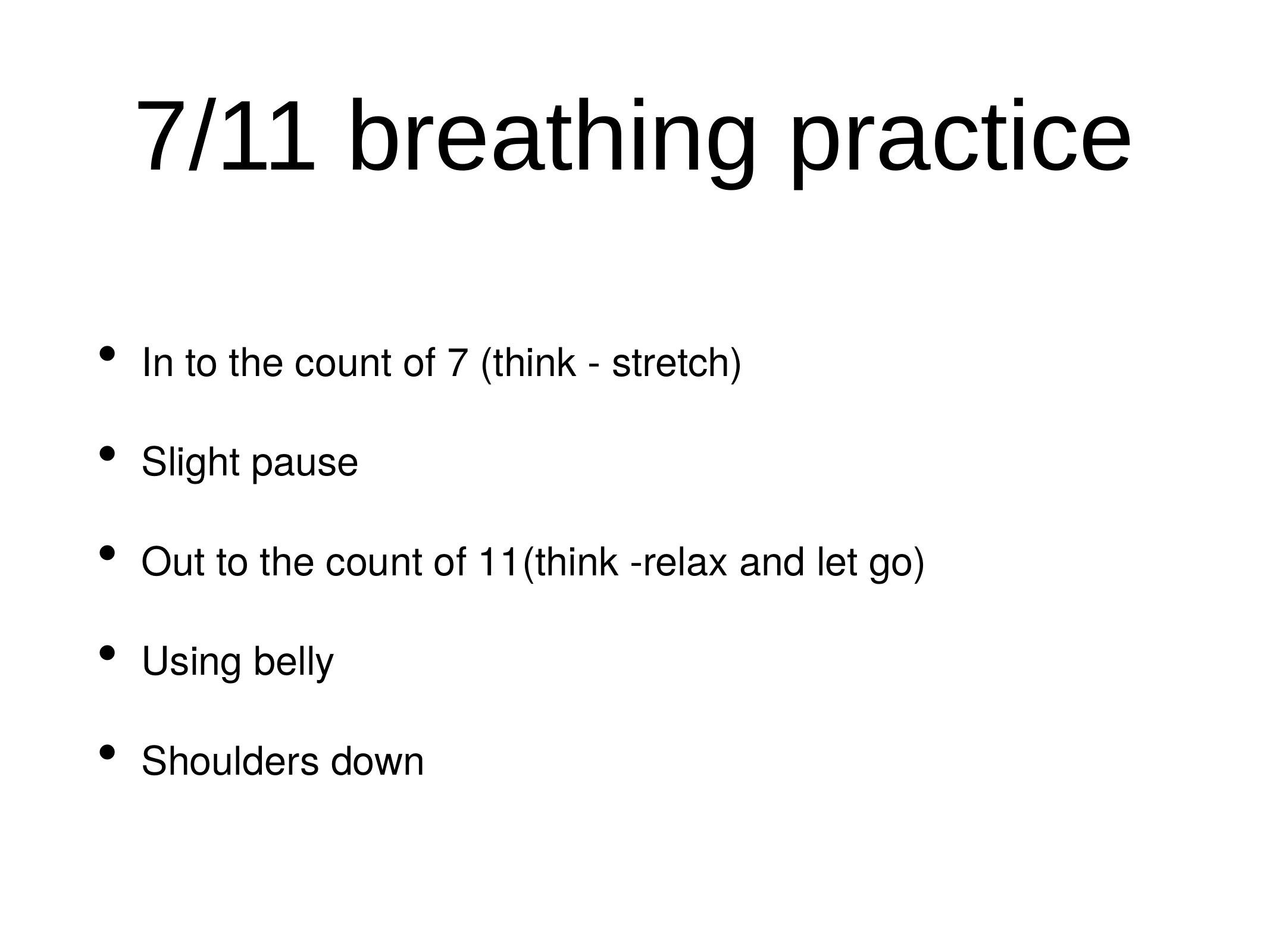

# 7/11 breathing practice
In to the count of 7 (think - stretch)
Slight pause
Out to the count of 11(think -relax and let go)
Using belly
Shoulders down